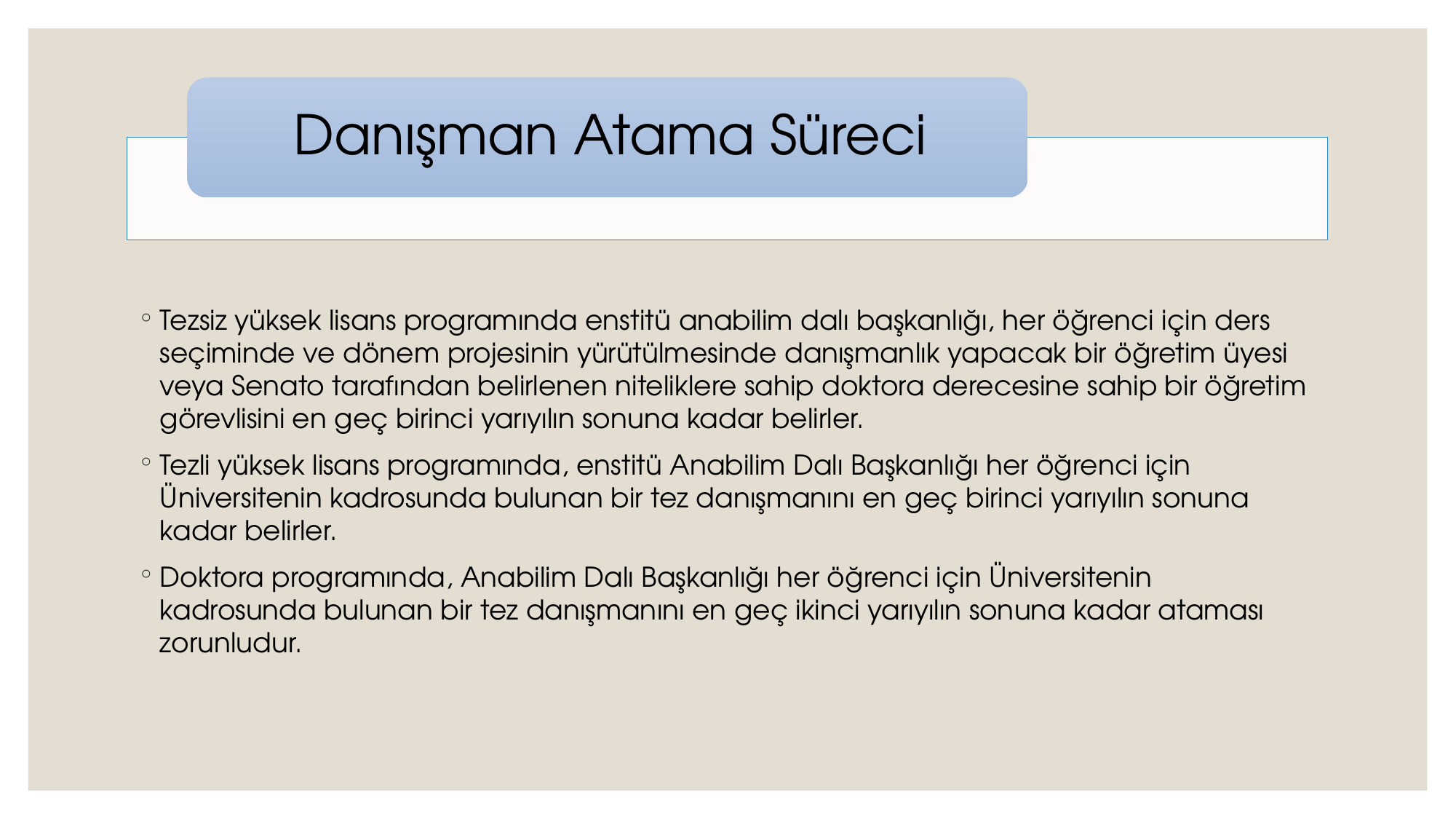

Danışman Atama Süreci

Tezsiz yüksek lisans programında enstitü anabilim dalı başkanlığı, her öğrenci için ders seçiminde ve dönem projesinin yürütülmesinde danışmanlık yapacak bir öğretim üyesi veya Senato tarafından belirlenen niteliklere sahip doktora derecesine sahip bir öğretim görevlisini en geç birinci yarıyılın sonuna kadar belirler.
Tezli yüksek lisans programında, enstitü Anabilim Dalı Başkanlığı her öğrenci için Üniversitenin kadrosunda bulunan bir tez danışmanını en geç birinci yarıyılın sonuna kadar belirler.
Doktora programında, Anabilim Dalı Başkanlığı her öğrenci için Üniversitenin kadrosunda bulunan bir tez danışmanını en geç ikinci yarıyılın sonuna kadar ataması zorunludur.